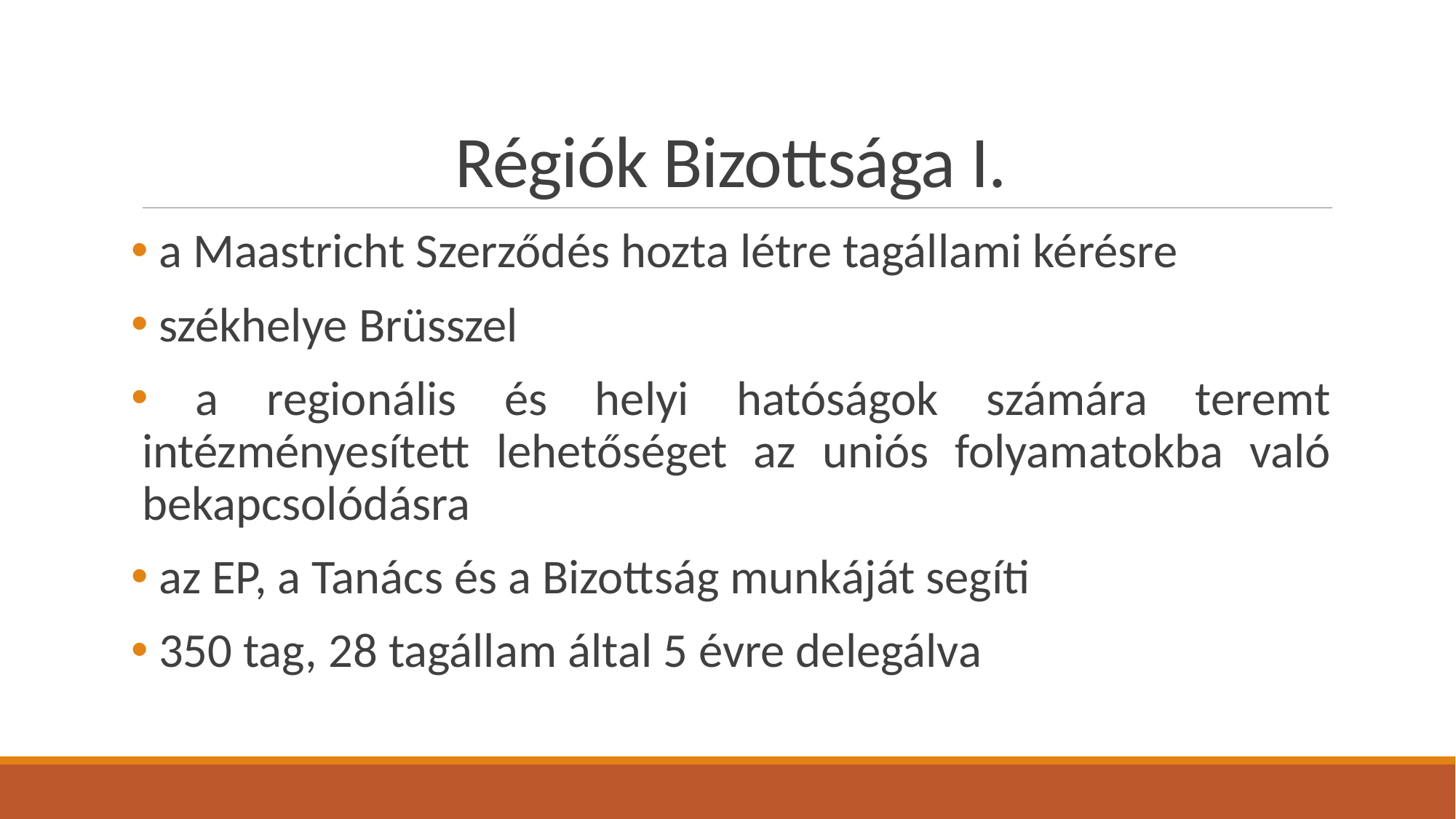

# Régiók Bizottsága I.
 a Maastricht Szerződés hozta létre tagállami kérésre
 székhelye Brüsszel
 a regionális és helyi hatóságok számára teremt intézményesített lehetőséget az uniós folyamatokba való bekapcsolódásra
 az EP, a Tanács és a Bizottság munkáját segíti
 350 tag, 28 tagállam által 5 évre delegálva